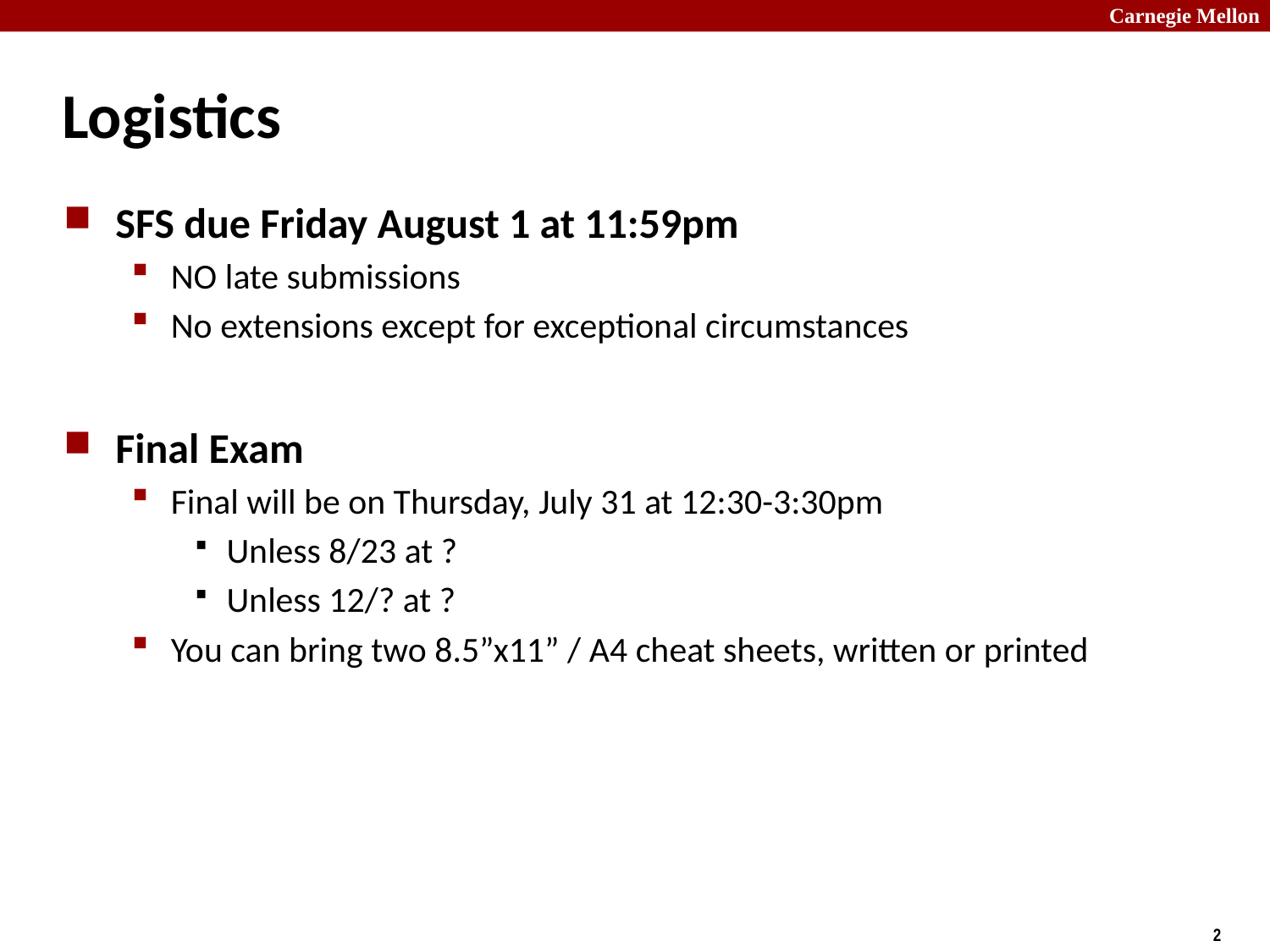

# Logistics
SFS due Friday August 1 at 11:59pm
NO late submissions
No extensions except for exceptional circumstances

Final Exam
Final will be on Thursday, July 31 at 12:30-3:30pm
Unless 8/23 at ?
Unless 12/? at ?
You can bring two 8.5”x11” / A4 cheat sheets, written or printed